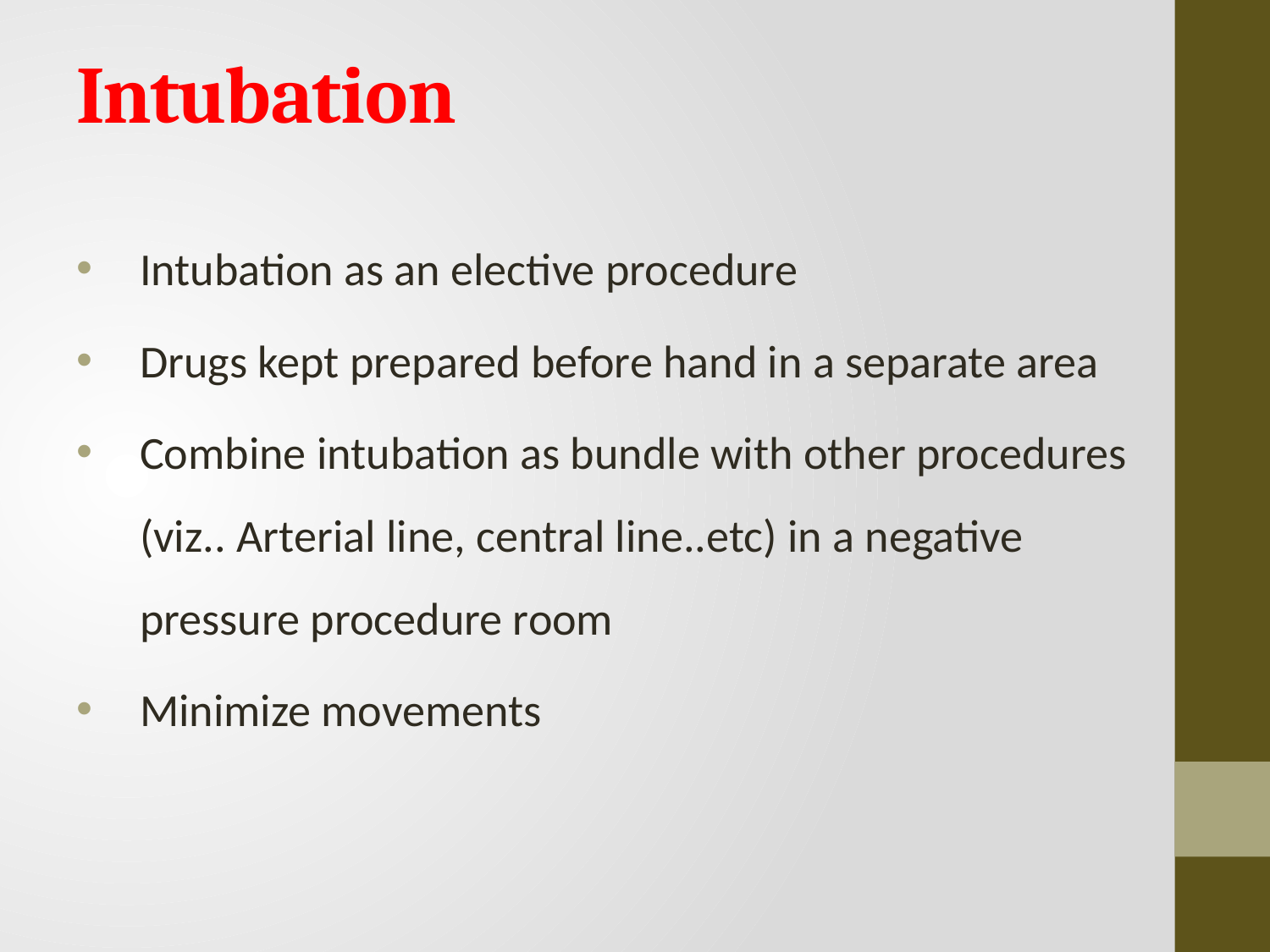

# Intubation
Intubation as an elective procedure
Drugs kept prepared before hand in a separate area
Combine intubation as bundle with other procedures (viz.. Arterial line, central line..etc) in a negative pressure procedure room
Minimize movements